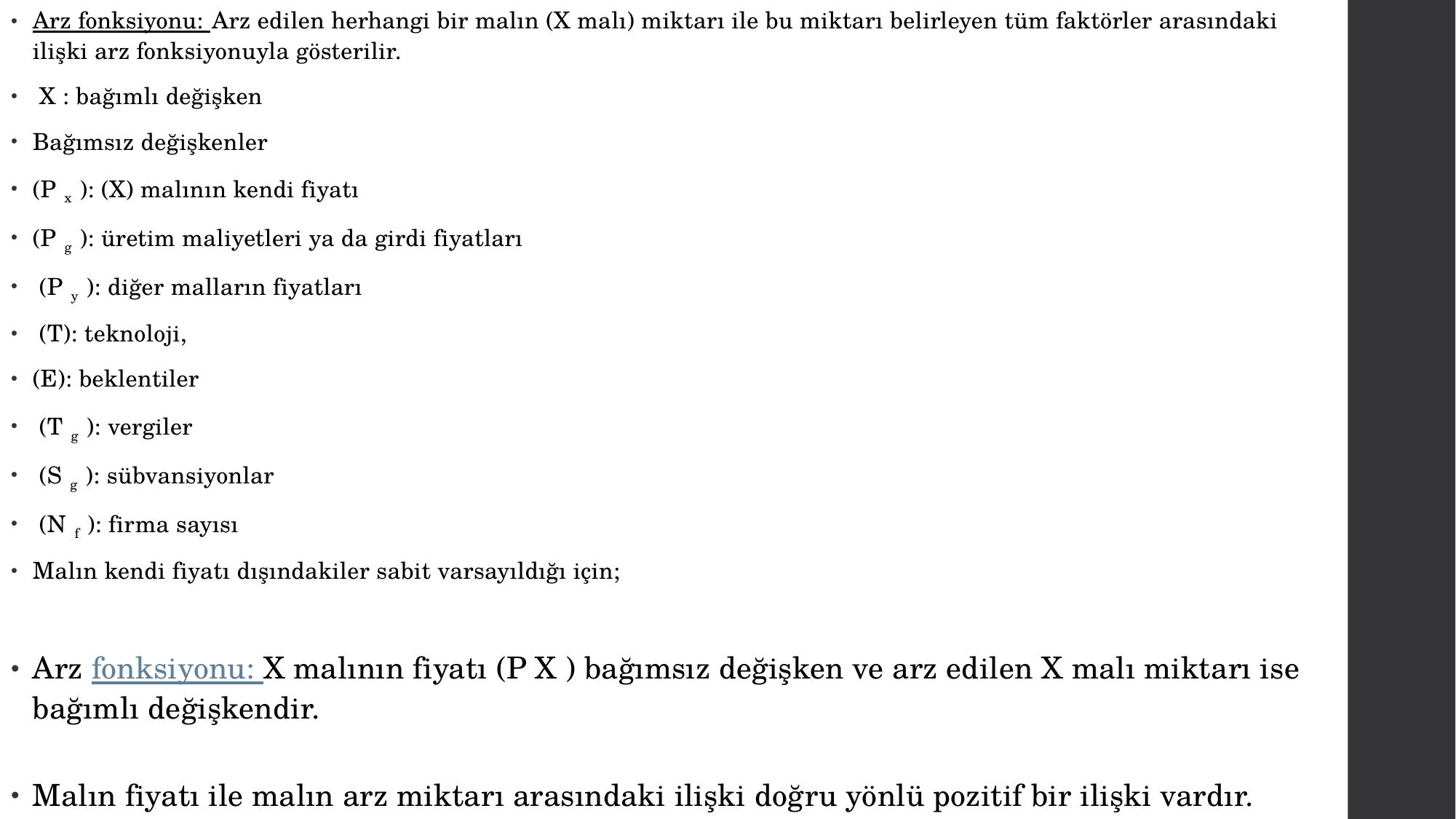

Arz fonksiyonu: Arz edilen herhangi bir malın (X malı) miktarı ile bu miktarı belirleyen tüm faktörler arasındaki ilişki arz fonksiyonuyla gösterilir.
 X : bağımlı değişken
Bağımsız değişkenler
(P x ): (X) malının kendi fiyatı
(P g ): üretim maliyetleri ya da girdi fiyatları
 (P y ): diğer malların fiyatları
 (T): teknoloji,
(E): beklentiler
 (T g ): vergiler
 (S g ): sübvansiyonlar
 (N f ): firma sayısı
Malın kendi fiyatı dışındakiler sabit varsayıldığı için;

Arz fonksiyonu: X malının fiyatı (P X ) bağımsız değişken ve arz edilen X malı miktarı ise bağımlı değişkendir.
Malın fiyatı ile malın arz miktarı arasındaki ilişki doğru yönlü pozitif bir ilişki vardır.